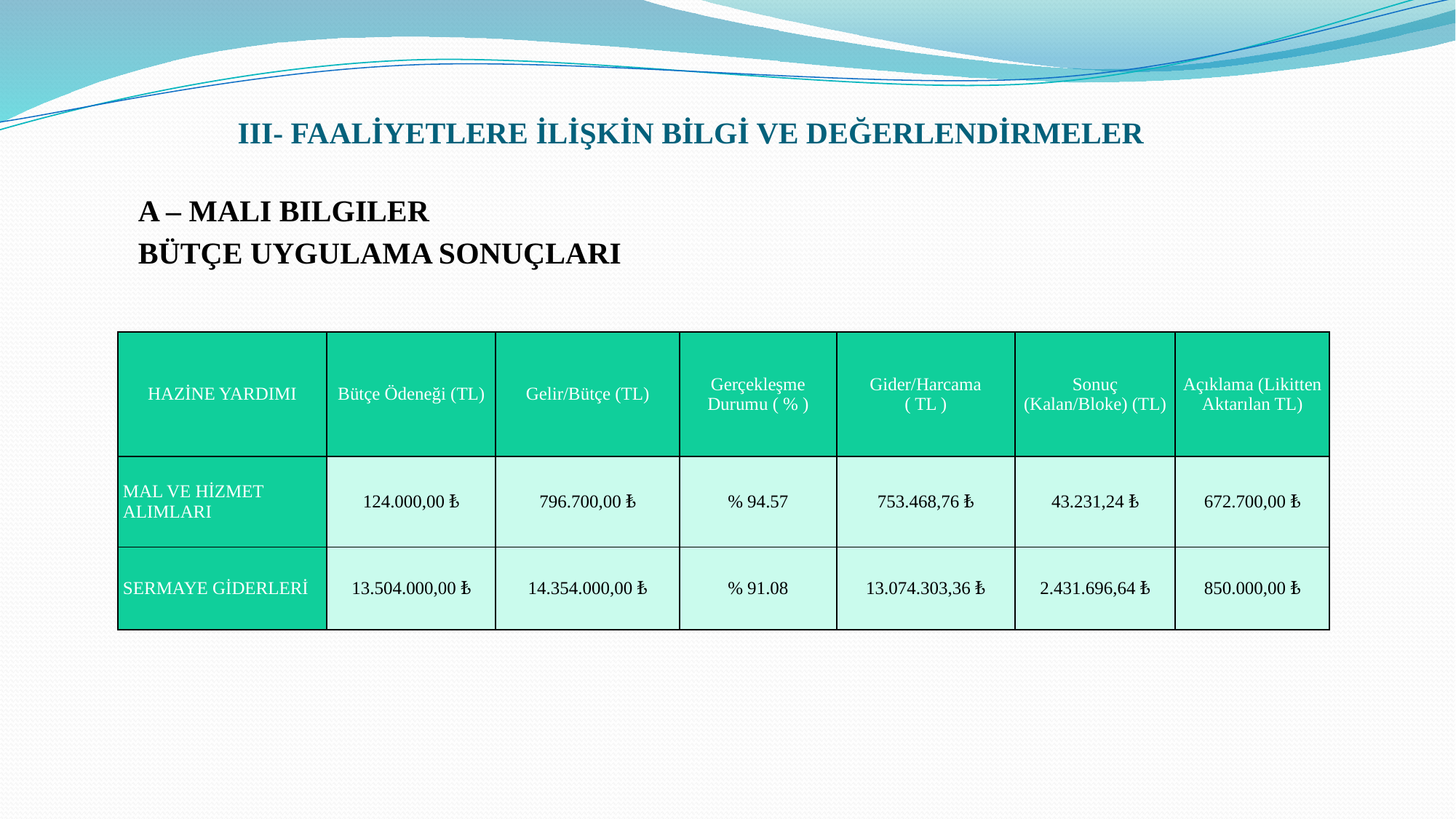

# III- FAALİYETLERE İLİŞKİN BİLGİ VE DEĞERLENDİRMELER
A – Mali Bilgiler
Bütçe Uygulama Sonuçları

| HAZİNE YARDIMI | Bütçe Ödeneği (TL) | Gelir/Bütçe (TL) | Gerçekleşme Durumu ( % ) | Gider/Harcama ( TL ) | Sonuç (Kalan/Bloke) (TL) | Açıklama (Likitten Aktarılan TL) |
| --- | --- | --- | --- | --- | --- | --- |
| MAL VE HİZMET ALIMLARI | 124.000,00 ₺ | 796.700,00 ₺ | % 94.57 | 753.468,76 ₺ | 43.231,24 ₺ | 672.700,00 ₺ |
| SERMAYE GİDERLERİ | 13.504.000,00 ₺ | 14.354.000,00 ₺ | % 91.08 | 13.074.303,36 ₺ | 2.431.696,64 ₺ | 850.000,00 ₺ |